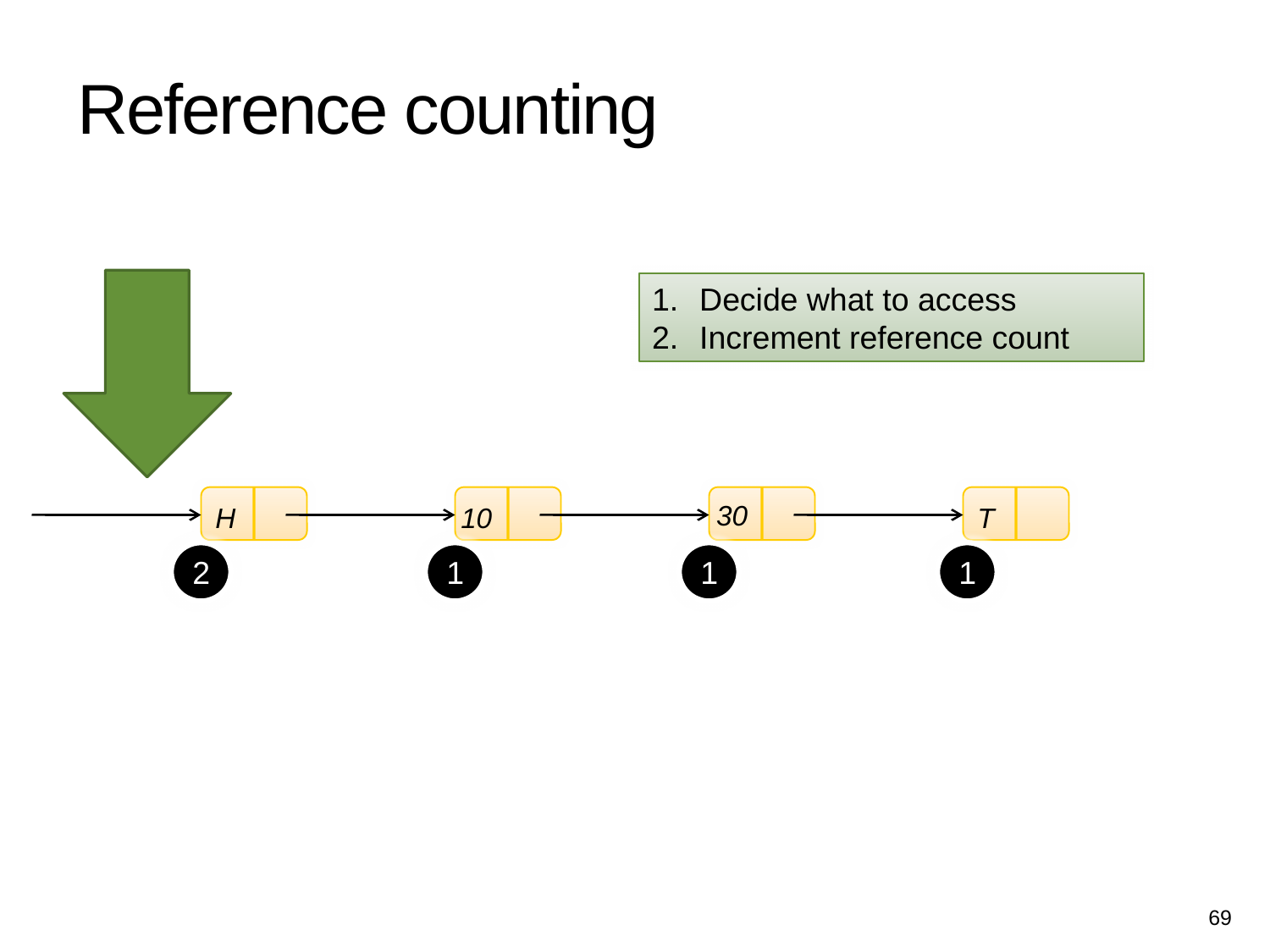

# Reference counting

Decide what to access
Increment reference count

30
10
H
T

2
1
1
1
69